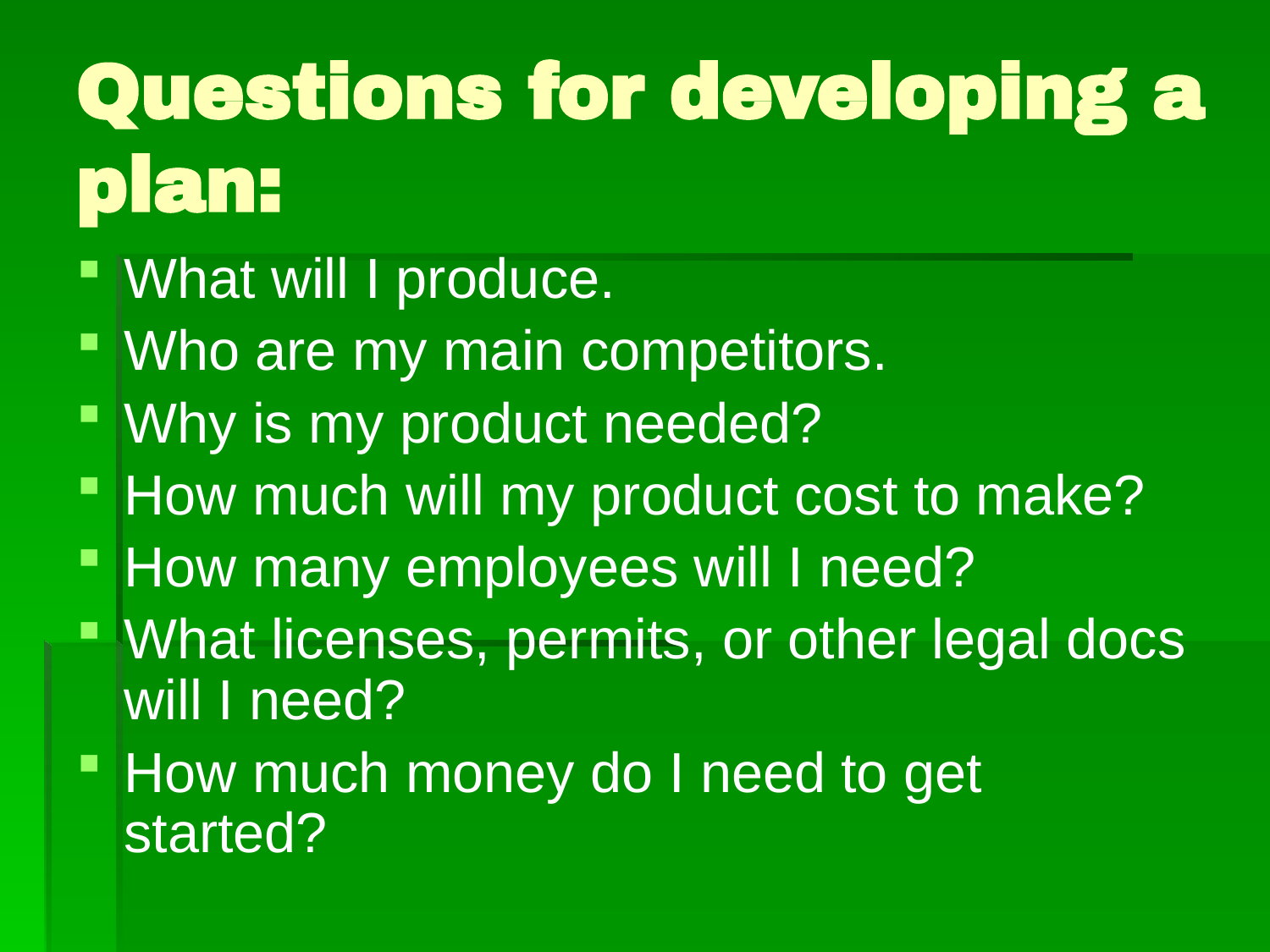

# Questions for developing a plan:
What will I produce.
Who are my main competitors.
Why is my product needed?
How much will my product cost to make?
How many employees will I need?
What licenses, permits, or other legal docs will I need?
How much money do I need to get started?